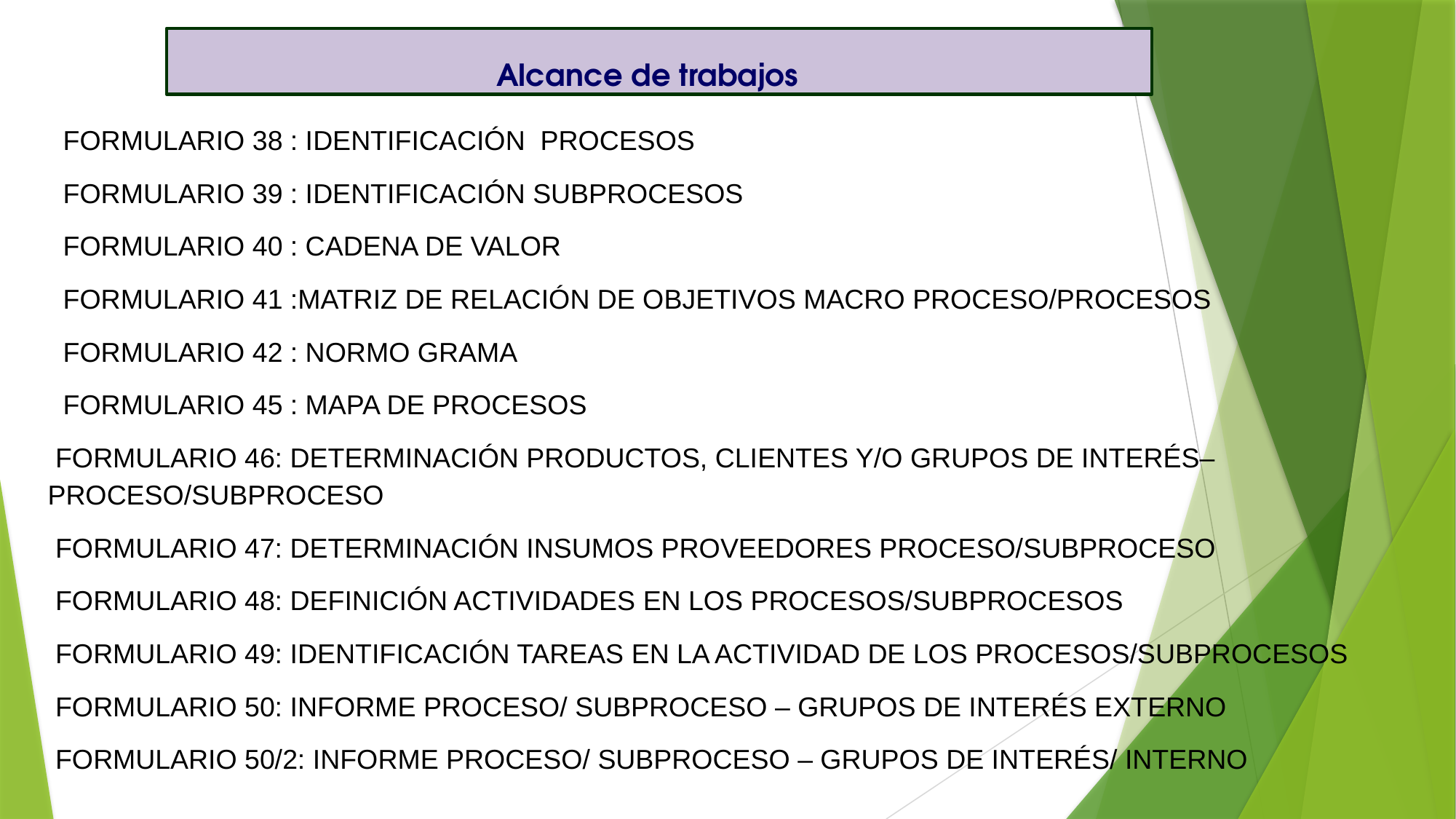

Alcance de trabajos
  FORMULARIO 38 : IDENTIFICACIÓN  PROCESOS
  FORMULARIO 39 : IDENTIFICACIÓN SUBPROCESOS
  FORMULARIO 40 : CADENA DE VALOR
  FORMULARIO 41 :MATRIZ DE RELACIÓN DE OBJETIVOS MACRO PROCESO/PROCESOS
  FORMULARIO 42 : NORMO GRAMA
  FORMULARIO 45 : MAPA DE PROCESOS
 FORMULARIO 46: DETERMINACIÓN PRODUCTOS, CLIENTES Y/O GRUPOS DE INTERÉS–      PROCESO/SUBPROCESO
 FORMULARIO 47: DETERMINACIÓN INSUMOS PROVEEDORES PROCESO/SUBPROCESO
 FORMULARIO 48: DEFINICIÓN ACTIVIDADES EN LOS PROCESOS/SUBPROCESOS
 FORMULARIO 49: IDENTIFICACIÓN TAREAS EN LA ACTIVIDAD DE LOS PROCESOS/SUBPROCESOS
 FORMULARIO 50: INFORME PROCESO/ SUBPROCESO – GRUPOS DE INTERÉS EXTERNO
 FORMULARIO 50/2: INFORME PROCESO/ SUBPROCESO – GRUPOS DE INTERÉS/ INTERNO